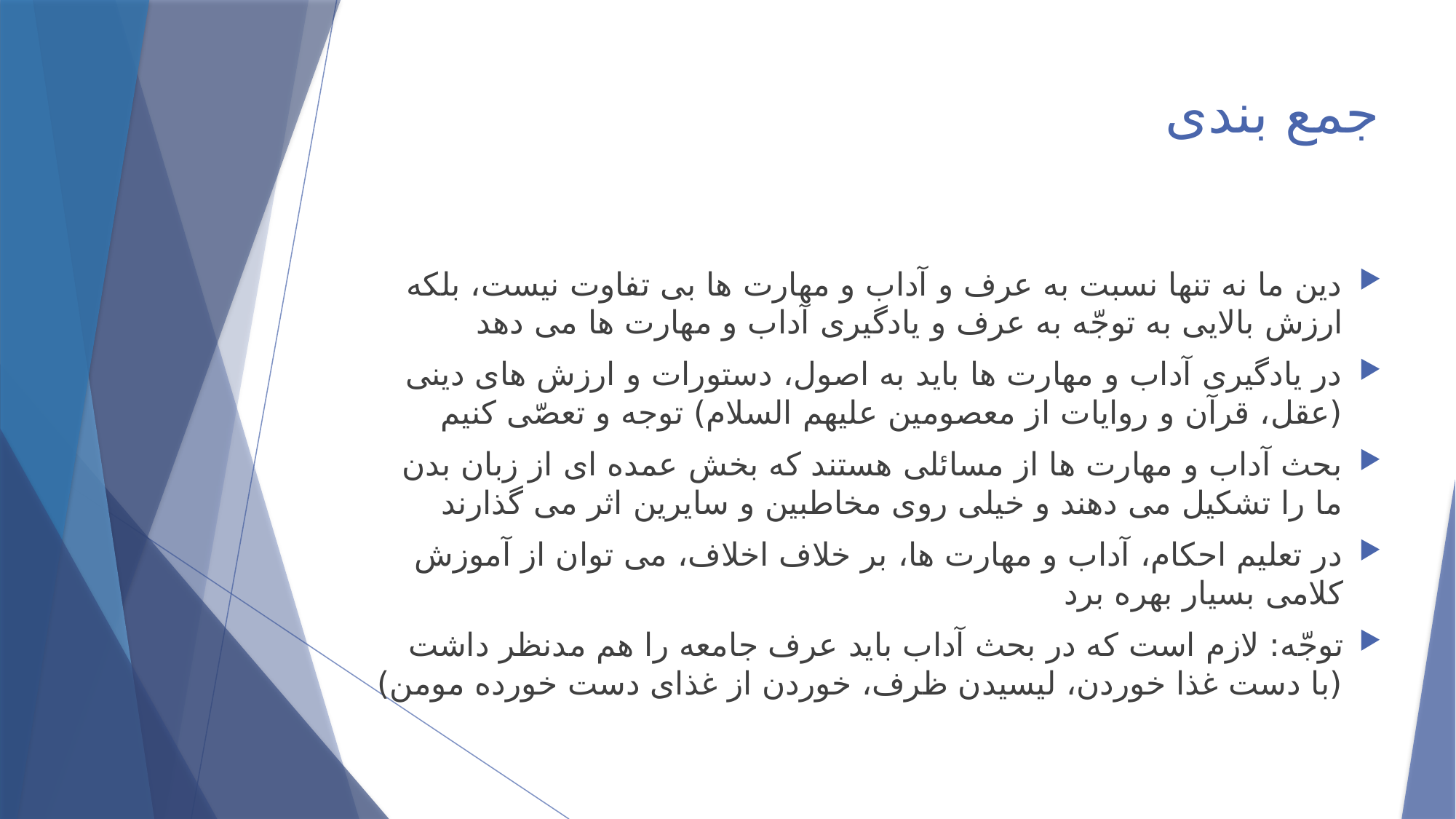

# جمع بندی
دین ما نه تنها نسبت به عرف و آداب و مهارت ها بی تفاوت نیست، بلکه ارزش بالایی به توجّه به عرف و یادگیری آداب و مهارت ها می دهد
در یادگیری آداب و مهارت ها باید به اصول، دستورات و ارزش های دینی (عقل، قرآن و روایات از معصومین علیهم السلام) توجه و تعصّی کنیم
بحث آداب و مهارت ها از مسائلی هستند که بخش عمده ای از زبان بدن ما را تشکیل می دهند و خیلی روی مخاطبین و سایرین اثر می گذارند
در تعلیم احکام، آداب و مهارت ها، بر خلاف اخلاف، می توان از آموزش کلامی بسیار بهره برد
توجّه: لازم است که در بحث آداب باید عرف جامعه را هم مدنظر داشت (با دست غذا خوردن، لیسیدن ظرف، خوردن از غذای دست خورده مومن)